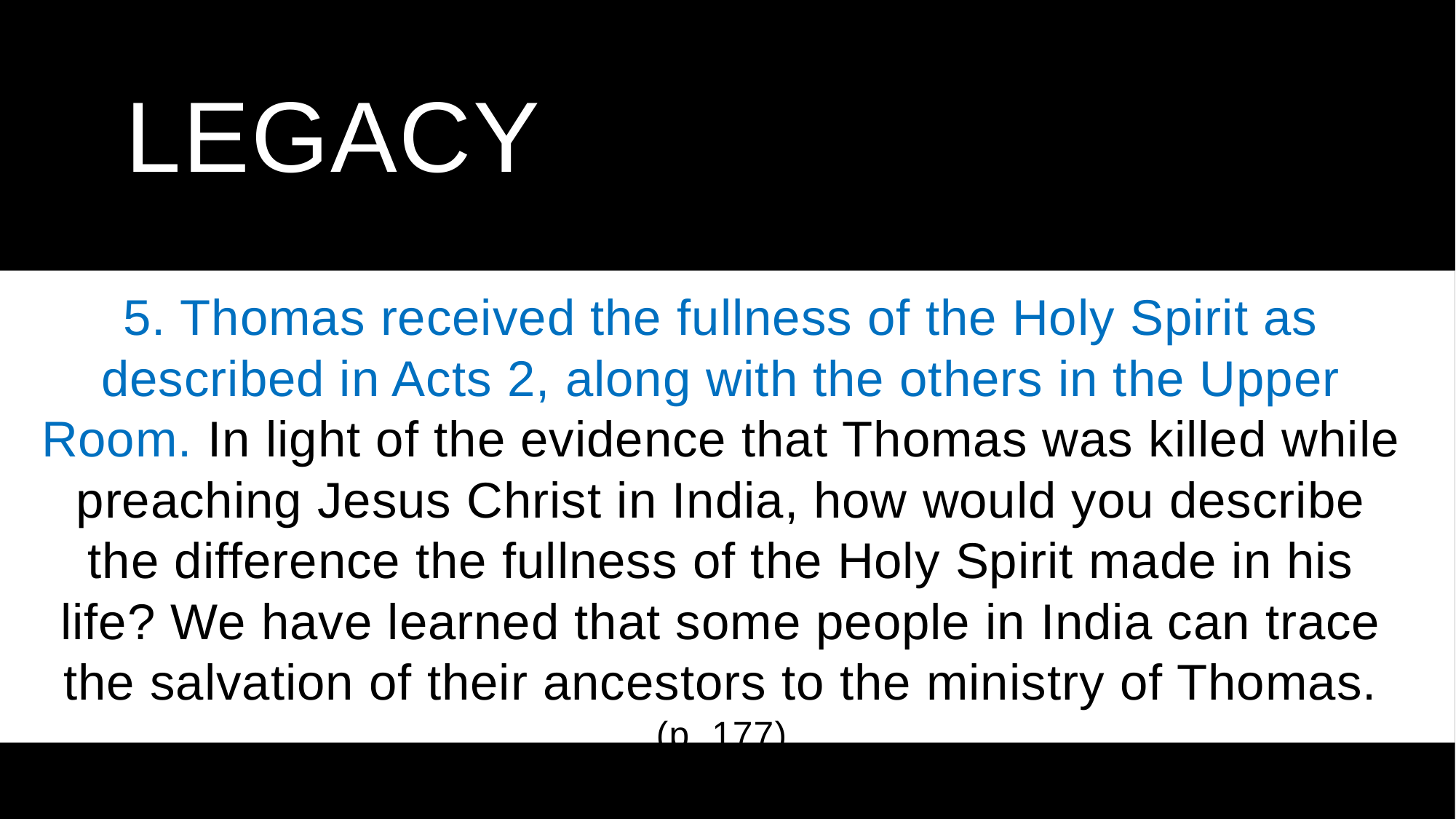

# LEGACY

5. Thomas received the fullness of the Holy Spirit as described in Acts 2, along with the others in the Upper Room. In light of the evidence that Thomas was killed while preaching Jesus Christ in India, how would you describe the difference the fullness of the Holy Spirit made in his life? We have learned that some people in India can trace the salvation of their ancestors to the ministry of Thomas. (p. 177)